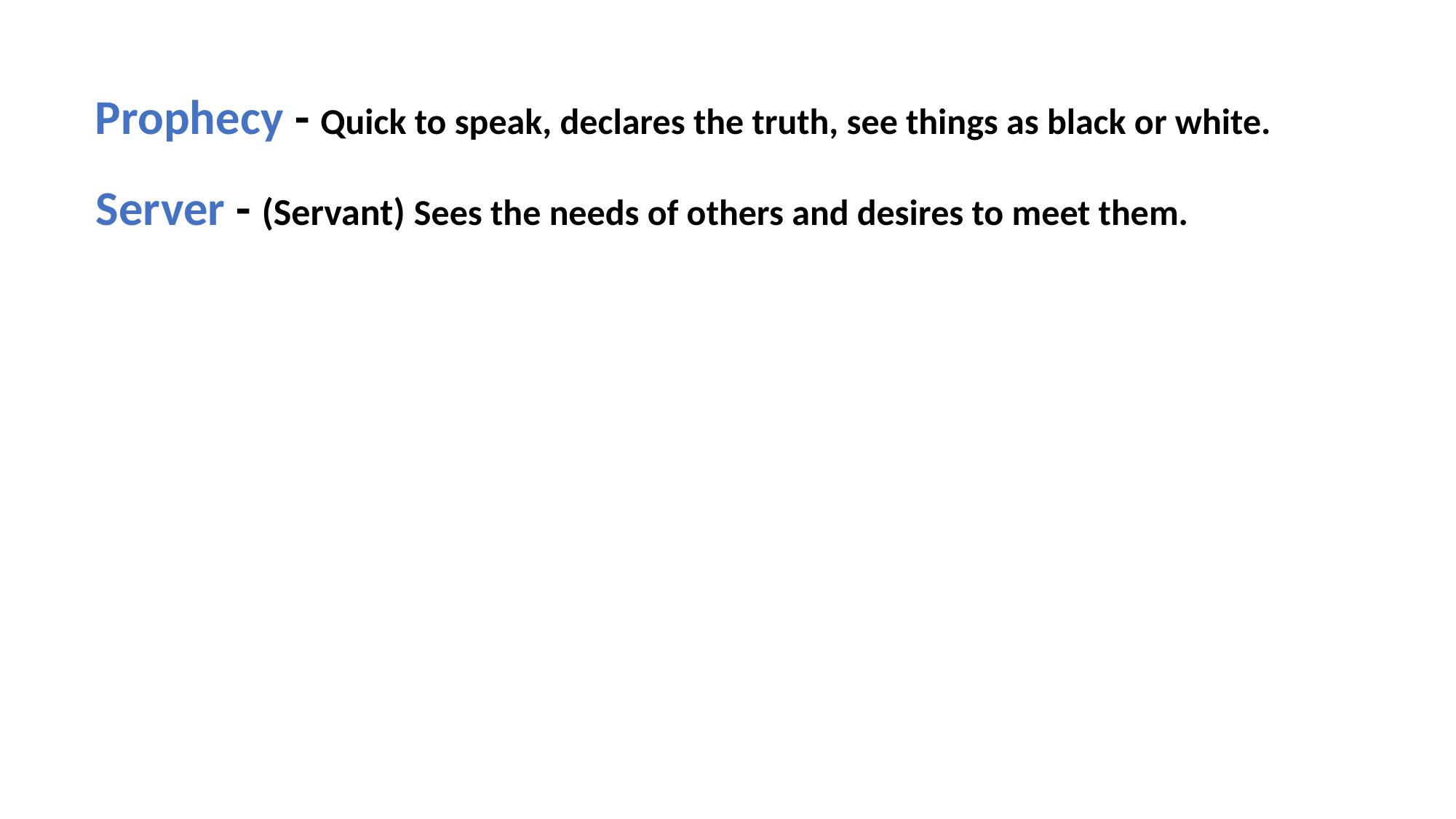

Prophecy - Quick to speak, declares the truth, see things as black or white.
Server - (Servant) Sees the needs of others and desires to meet them.